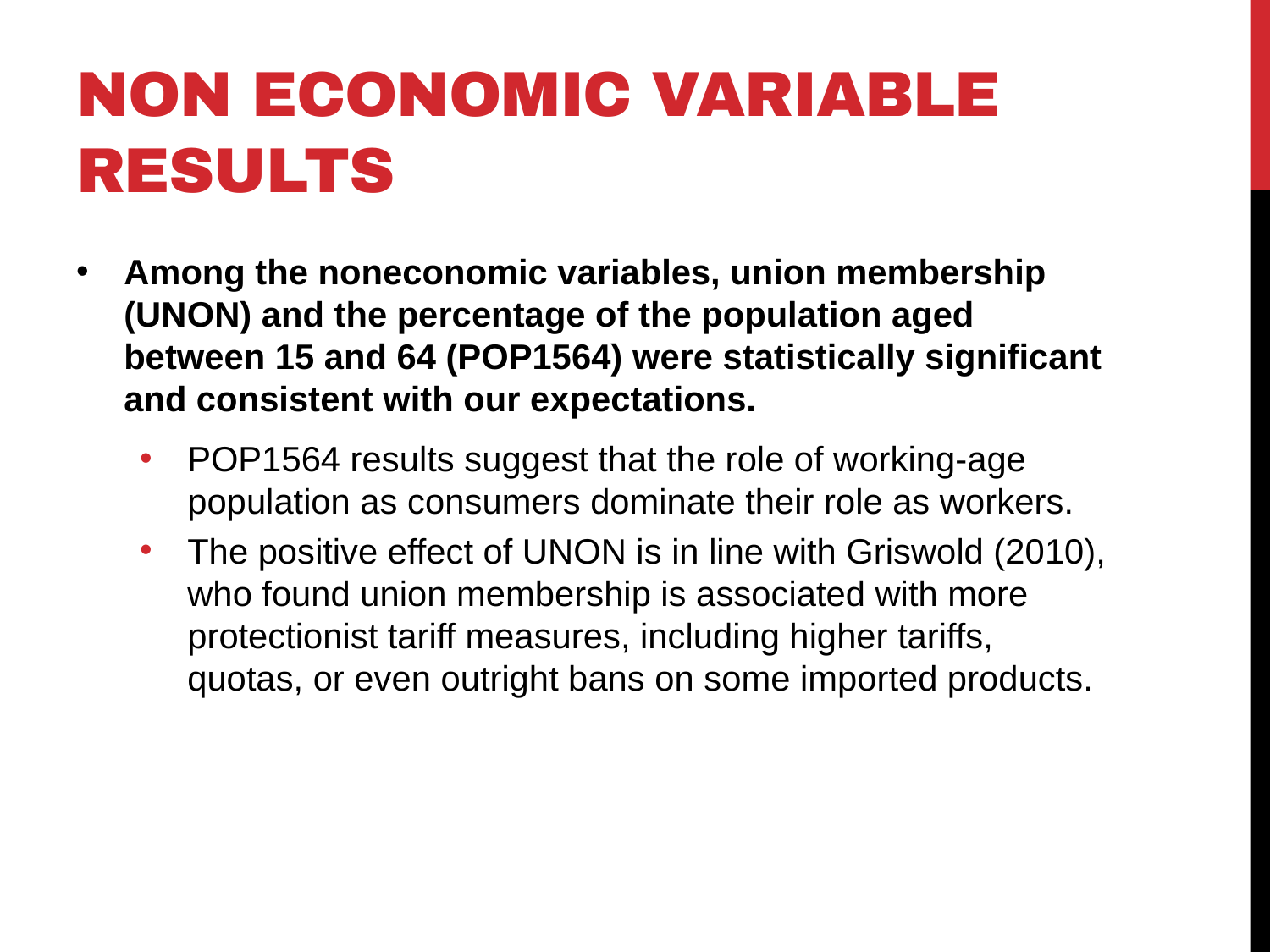

# Non economic Variable results
Among the noneconomic variables, union membership (UNON) and the percentage of the population aged between 15 and 64 (POP1564) were statistically significant and consistent with our expectations.
POP1564 results suggest that the role of working-age population as consumers dominate their role as workers.
The positive effect of UNON is in line with Griswold (2010), who found union membership is associated with more protectionist tariff measures, including higher tariffs, quotas, or even outright bans on some imported products.